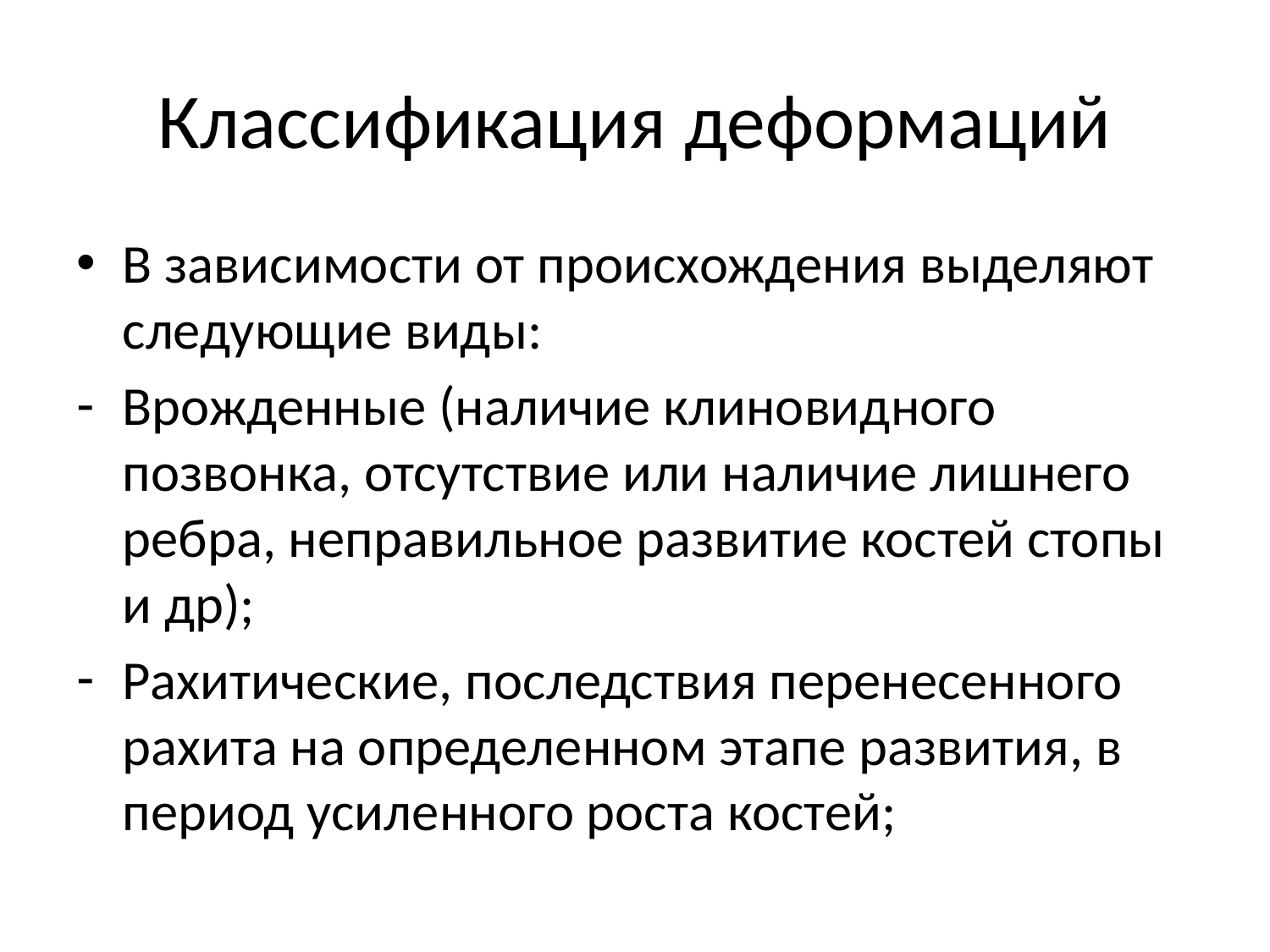

# Классификация деформаций
В зависимости от происхождения выделяют следующие виды:
Врожденные (наличие клиновидного позвонка, отсутствие или наличие лишнего ребра, неправильное развитие костей стопы и др);
Рахитические, последствия перенесенного рахита на определенном этапе развития, в период усиленного роста костей;